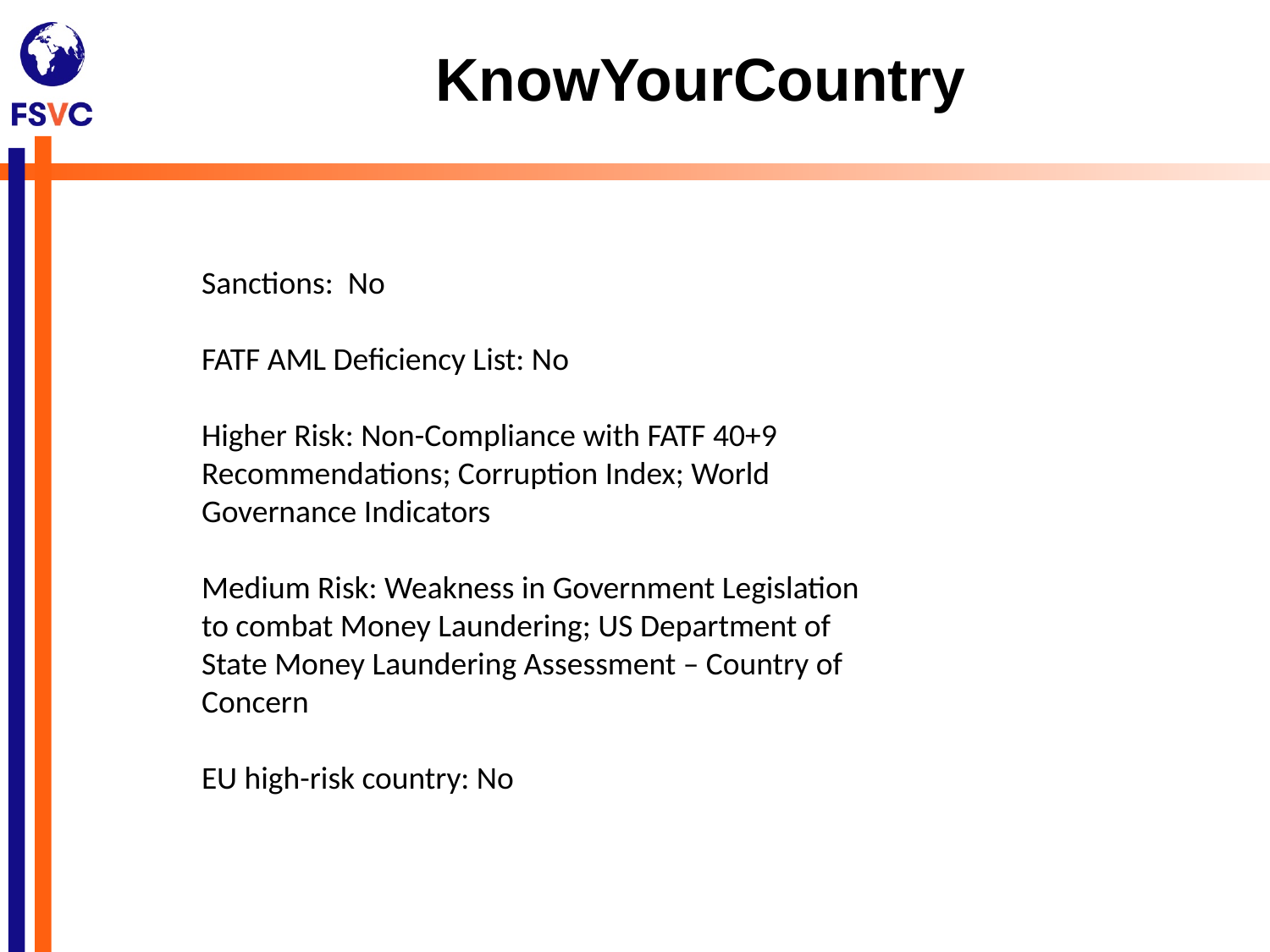

# KnowYourCountry

Sanctions:  No

FATF AML Deficiency List: No

Higher Risk: Non-Compliance with FATF 40+9 Recommendations; Corruption Index; World Governance Indicators

Medium Risk: Weakness in Government Legislation to combat Money Laundering; US Department of State Money Laundering Assessment – Country of Concern

EU high-risk country: No